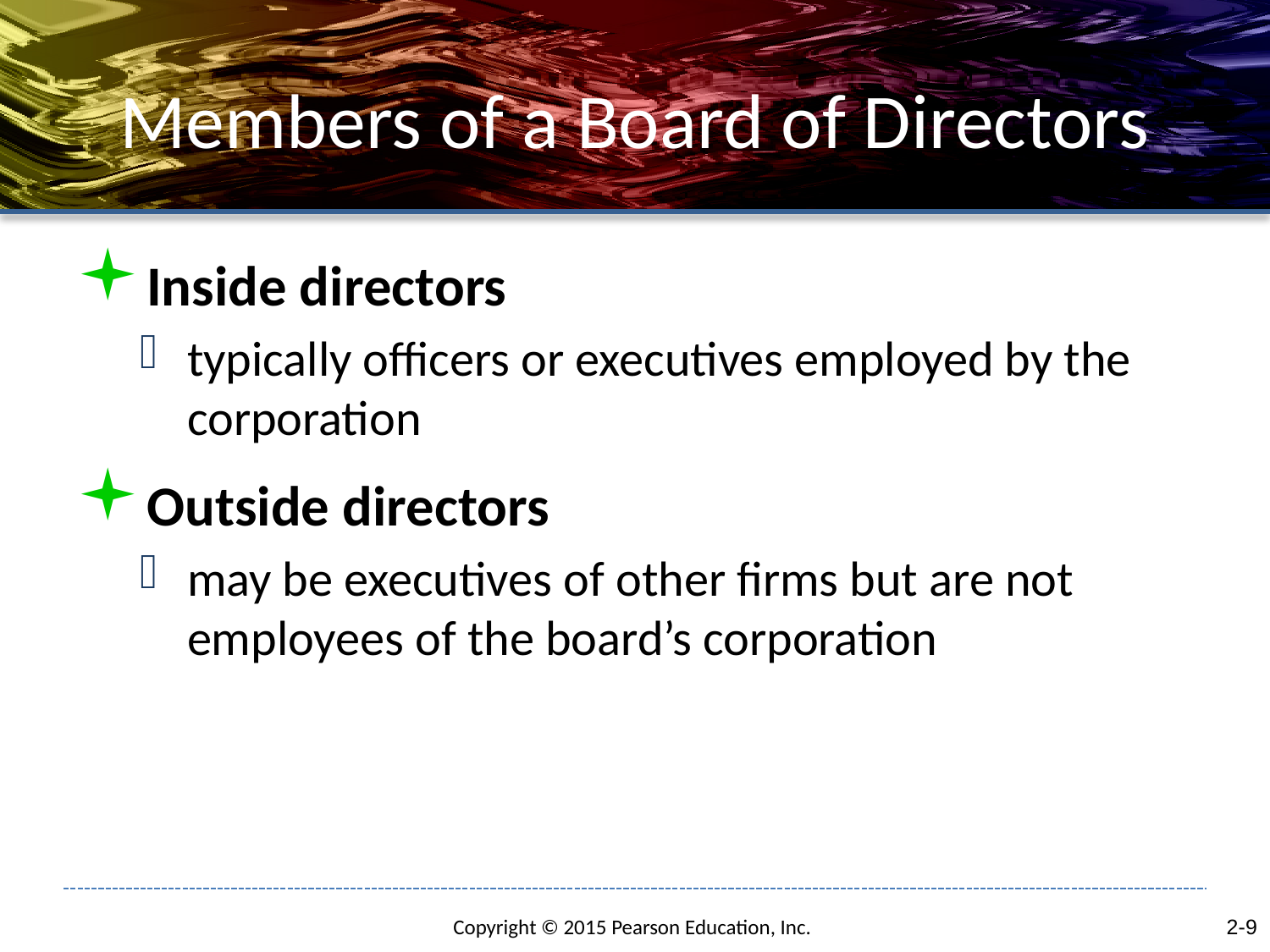

# Members of a Board of Directors
Inside directors
typically officers or executives employed by the corporation

Outside directors
may be executives of other firms but are not employees of the board’s corporation
2-9
Copyright © 2015 Pearson Education, Inc.